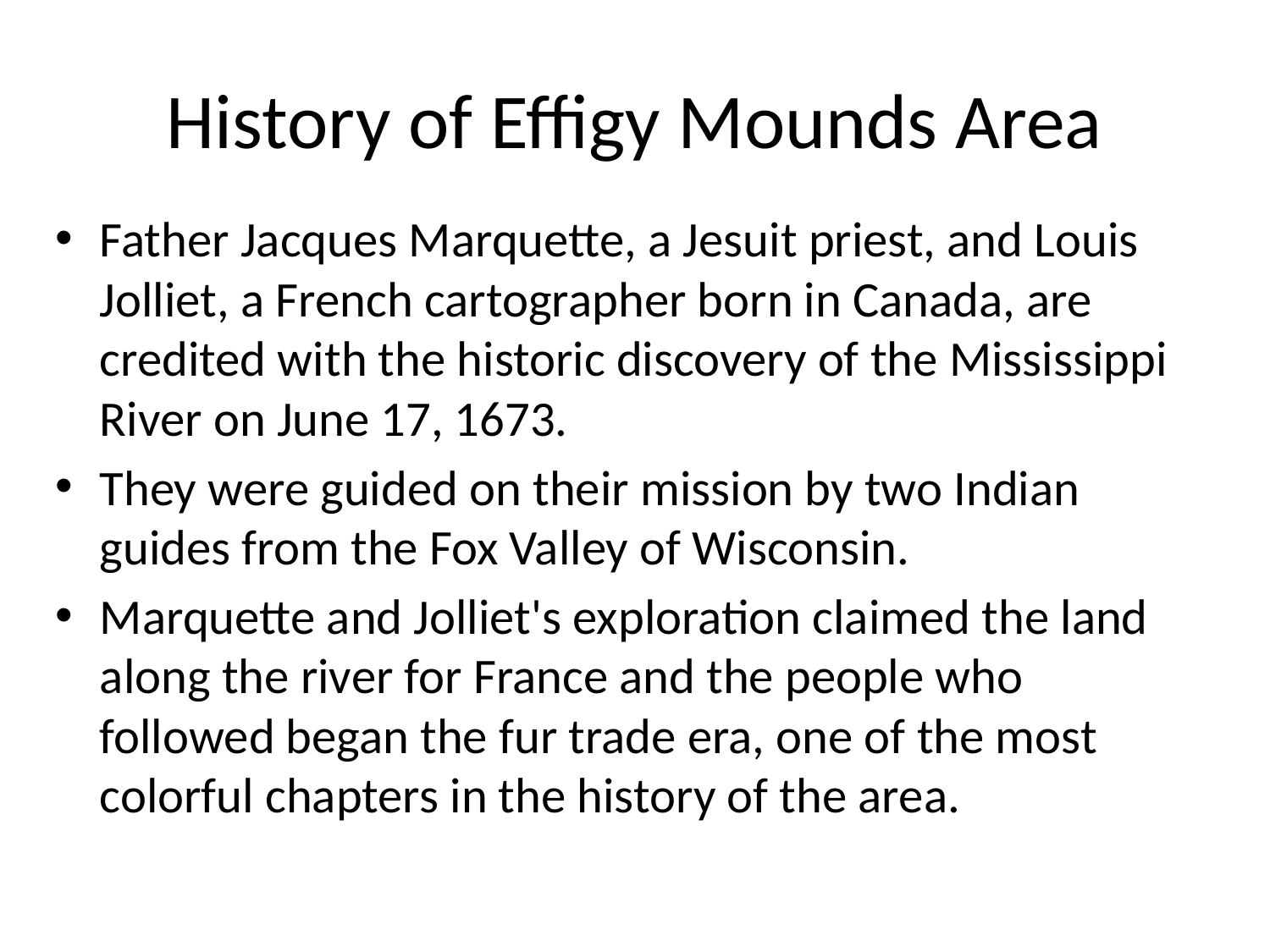

# History of Effigy Mounds Area
Father Jacques Marquette, a Jesuit priest, and Louis Jolliet, a French cartographer born in Canada, are credited with the historic discovery of the Mississippi River on June 17, 1673.
They were guided on their mission by two Indian guides from the Fox Valley of Wisconsin.
Marquette and Jolliet's exploration claimed the land along the river for France and the people who followed began the fur trade era, one of the most colorful chapters in the history of the area.